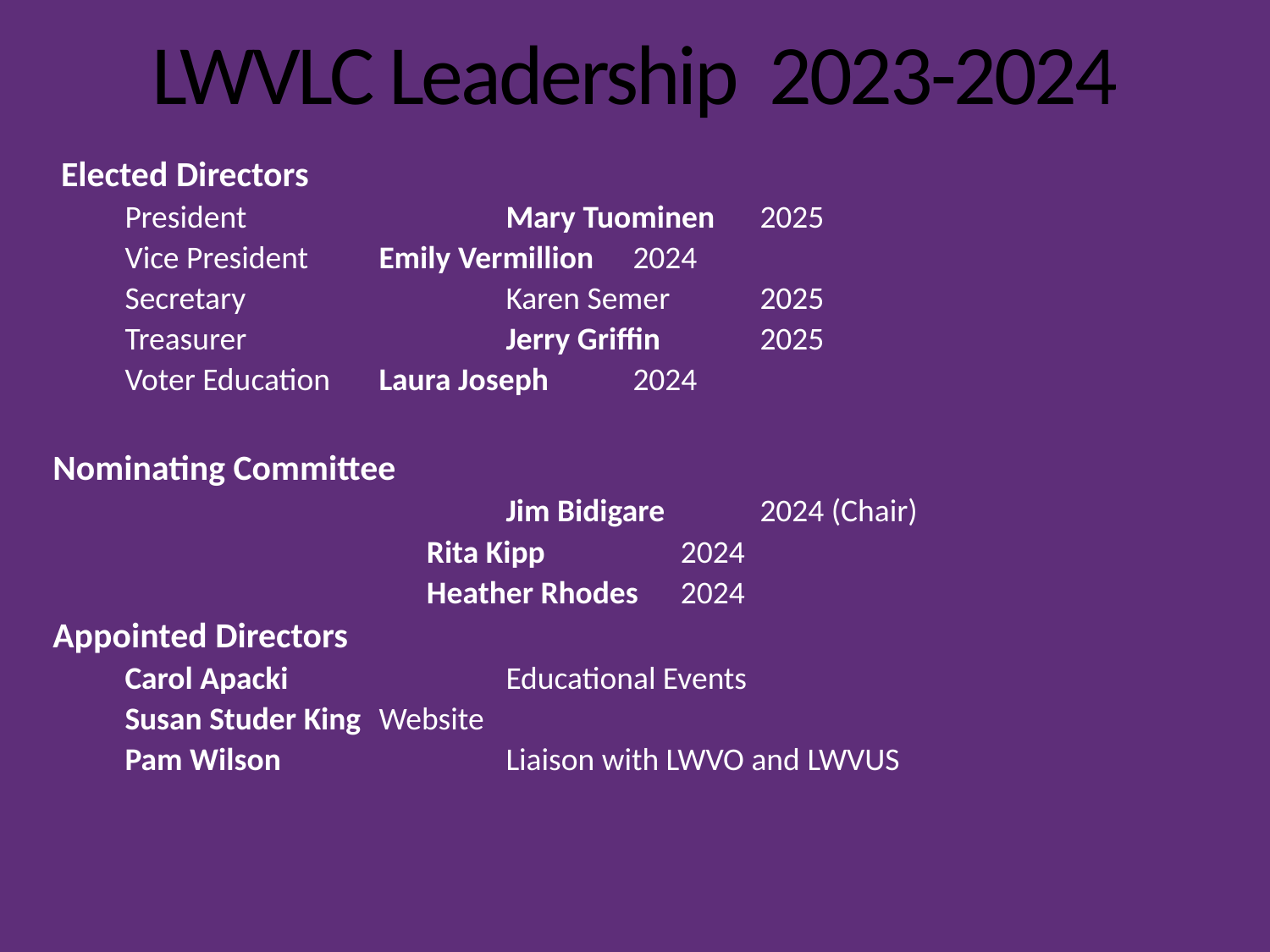

# LWVLC Leadership  2023-2024
 Elected Directors
President 		Mary Tuominen 	2025
Vice President 	Emily Vermillion 	2024
Secretary 		Karen Semer	2025
Treasurer 		Jerry Griffin	2025
Voter Education 	Laura Joseph 	2024

Nominating Committee
			Jim Bidigare   	2024 (Chair)
           		Rita Kipp		2024
     		Heather Rhodes	2024
Appointed Directors
Carol Apacki 		Educational Events
Susan Studer King 	Website
Pam Wilson 		Liaison with LWVO and LWVUS